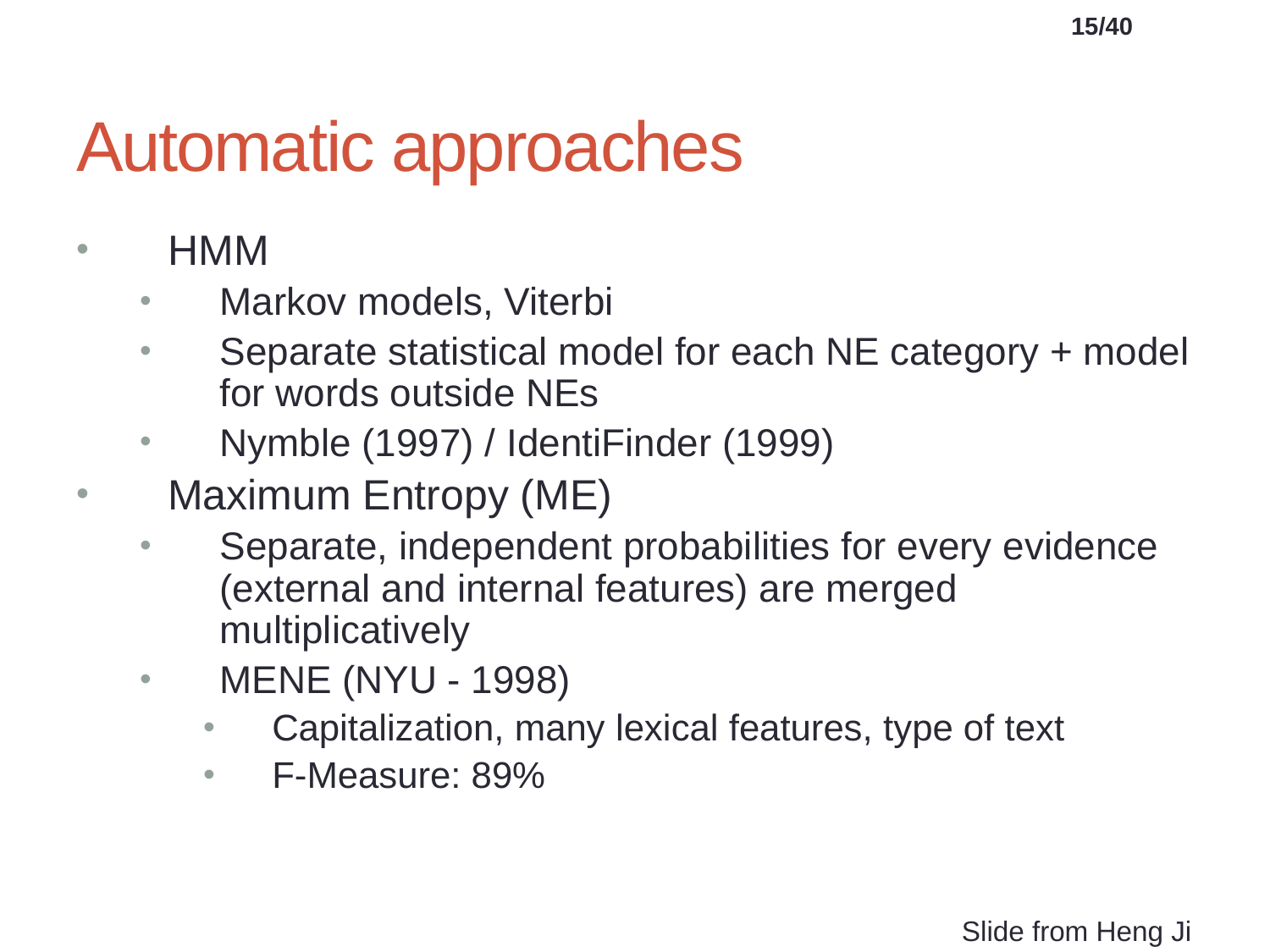

15/40
# Automatic approaches
HMM
Markov models, Viterbi
Separate statistical model for each NE category + model for words outside NEs
Nymble (1997) / IdentiFinder (1999)
Maximum Entropy (ME)
Separate, independent probabilities for every evidence (external and internal features) are merged multiplicatively
MENE (NYU - 1998)
Capitalization, many lexical features, type of text
F-Measure: 89%
Slide from Heng Ji